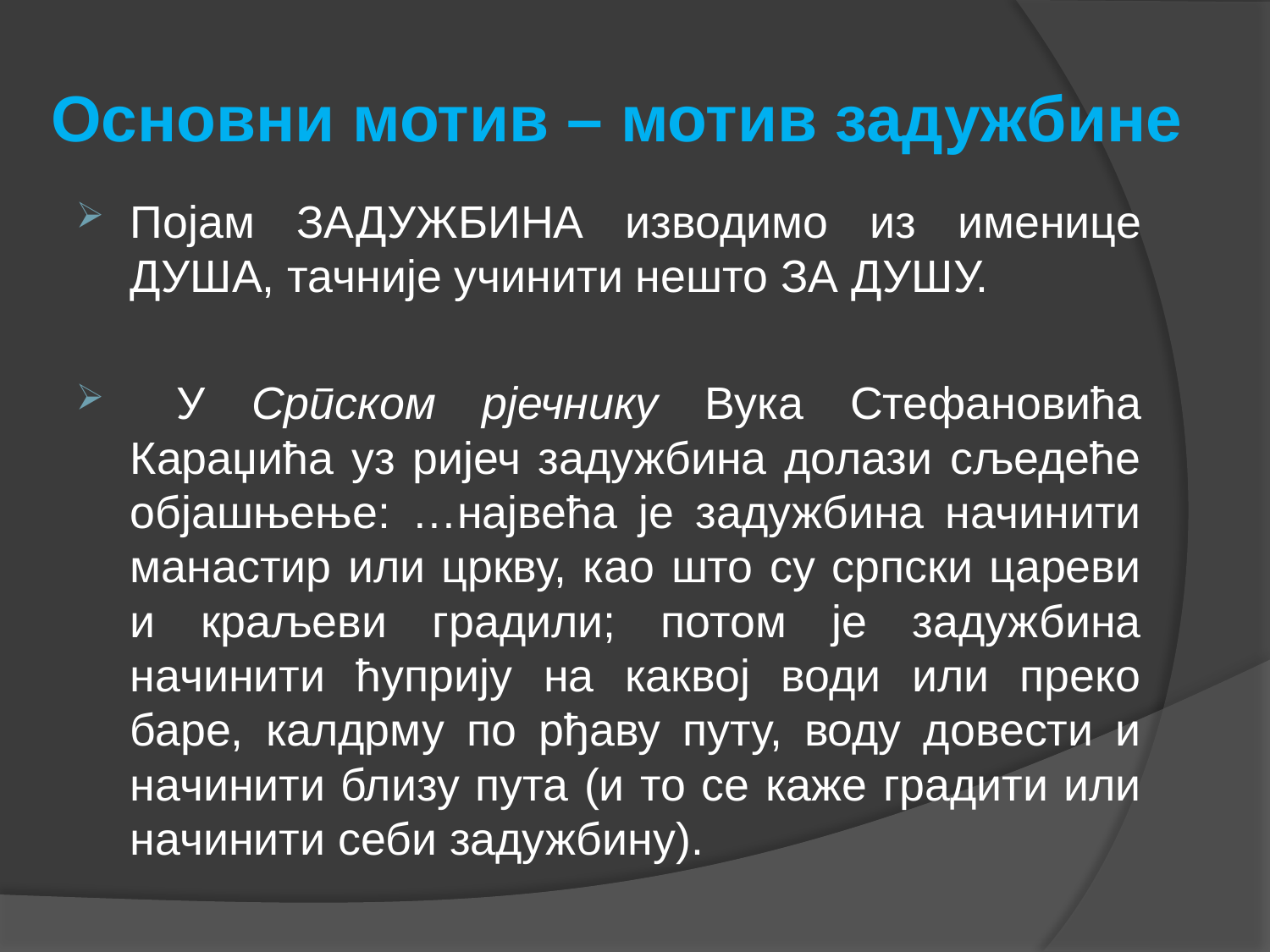

# Основни мотив – мотив задужбине
Појам ЗАДУЖБИНА изводимо из именице ДУША, тачније учинити нешто ЗА ДУШУ.

 У Српском рјечнику Вука Стефановића Караџића уз ријеч задужбина долази сљедеће објашњење: …највећа је задужбина начинити манастир или цркву, као што су српски цареви и краљеви градили; потом је задужбина начинити ћуприју на каквој води или преко баре, калдрму по рђаву путу, воду довести и начинити близу пута (и то се каже градити или начинити себи задужбину).